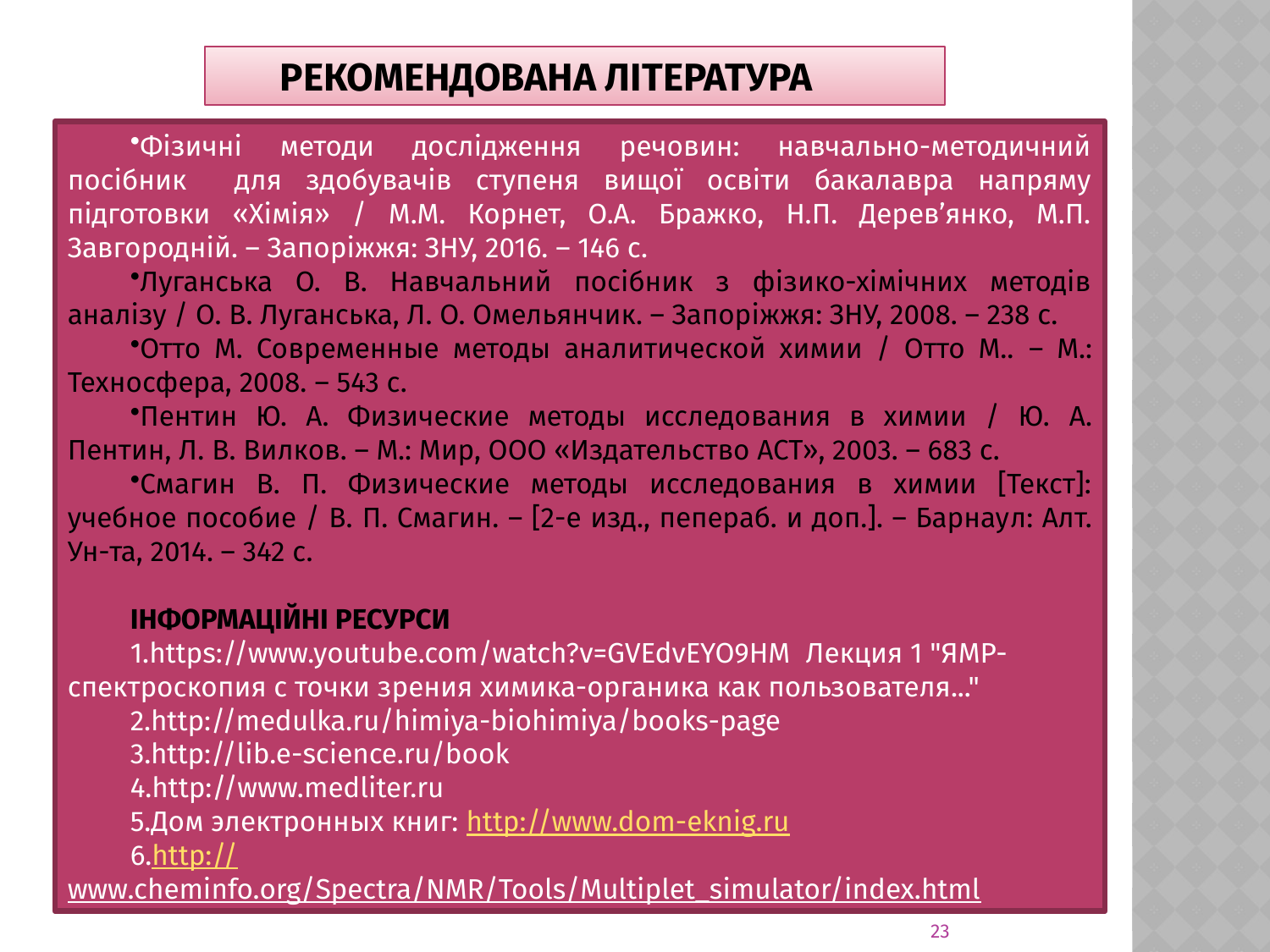

РЕКОМЕНДОВАНА ЛІТЕРАТУРА
Фізичні методи дослідження речовин: навчально-методичний посібник  для здобувачів ступеня вищої освіти бакалавра напряму підготовки «Хімія» / М.М. Корнет, О.А. Бражко, Н.П. Дерев’янко, М.П. Завгородній. – Запоріжжя: ЗНУ, 2016. – 146 с.
Луганська О. В. Навчальний посібник з фізико-хімічних методів аналізу / О. В. Луганська, Л. О. Омельянчик. – Запоріжжя: ЗНУ, 2008. – 238 с.
Отто М. Современные методы аналитической химии / Отто М.. – М.: Техносфера, 2008. – 543 с.
Пентин Ю. А. Физические методы исследования в химии / Ю. А. Пентин, Л. В. Вилков. – М.: Мир, ООО «Издательство АСТ», 2003. – 683 с.
Смагин В. П. Физические методы исследования в химии [Текст]: учебное пособие / В. П. Смагин. – [2-е изд., пепераб. и доп.]. – Барнаул: Алт. Ун-та, 2014. – 342 с.

ІНФОРМАЦІЙНІ РЕСУРСИ
https://www.youtube.com/watch?v=GVEdvEYO9HM  Лекция 1 "ЯМР-спектроскопия с точки зрения химика-органика как пользователя..."
http://medulka.ru/himiya-biohimiya/books-page
http://lib.e-science.ru/book
http://www.medliter.ru
Дом электронных книг: http://www.dom-eknig.ru
http://www.cheminfo.org/Spectra/NMR/Tools/Multiplet_simulator/index.html
23